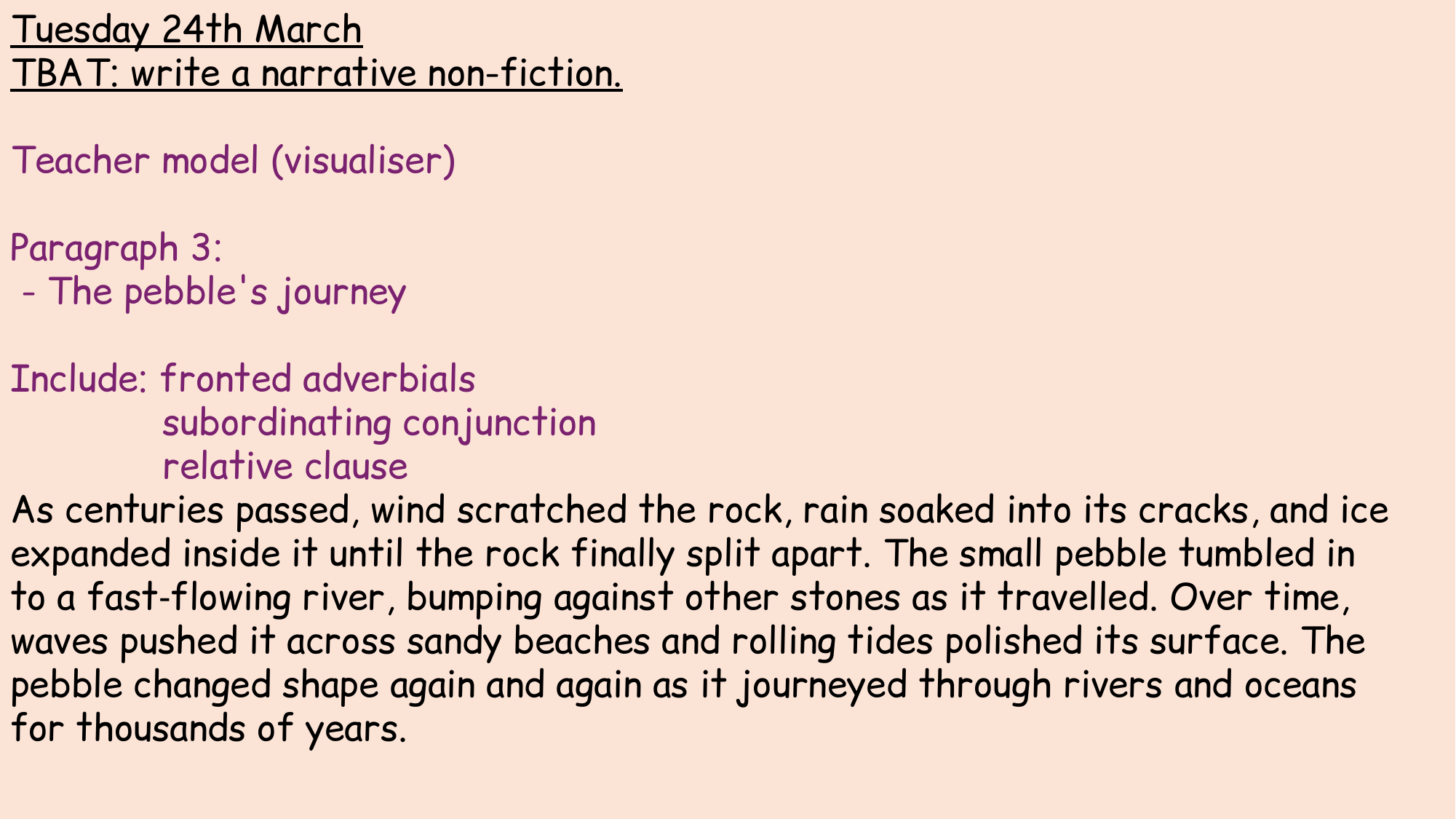

Tuesday 24th March
TBAT: write a narrative non-fiction.

Teacher model (visualiser)
Paragraph 3:
 - The pebble's journey
Include: fronted adverbials
              subordinating conjunction
              relative clause
As centuries passed, wind scratched the rock, rain soaked into its cracks, and ice expanded inside it until the rock finally split apart. The small pebble tumbled in to a fast‑flowing river, bumping against other stones as it travelled. Over time, waves pushed it across sandy beaches and rolling tides polished its surface. The pebble changed shape again and again as it journeyed through rivers and oceans for thousands of years.